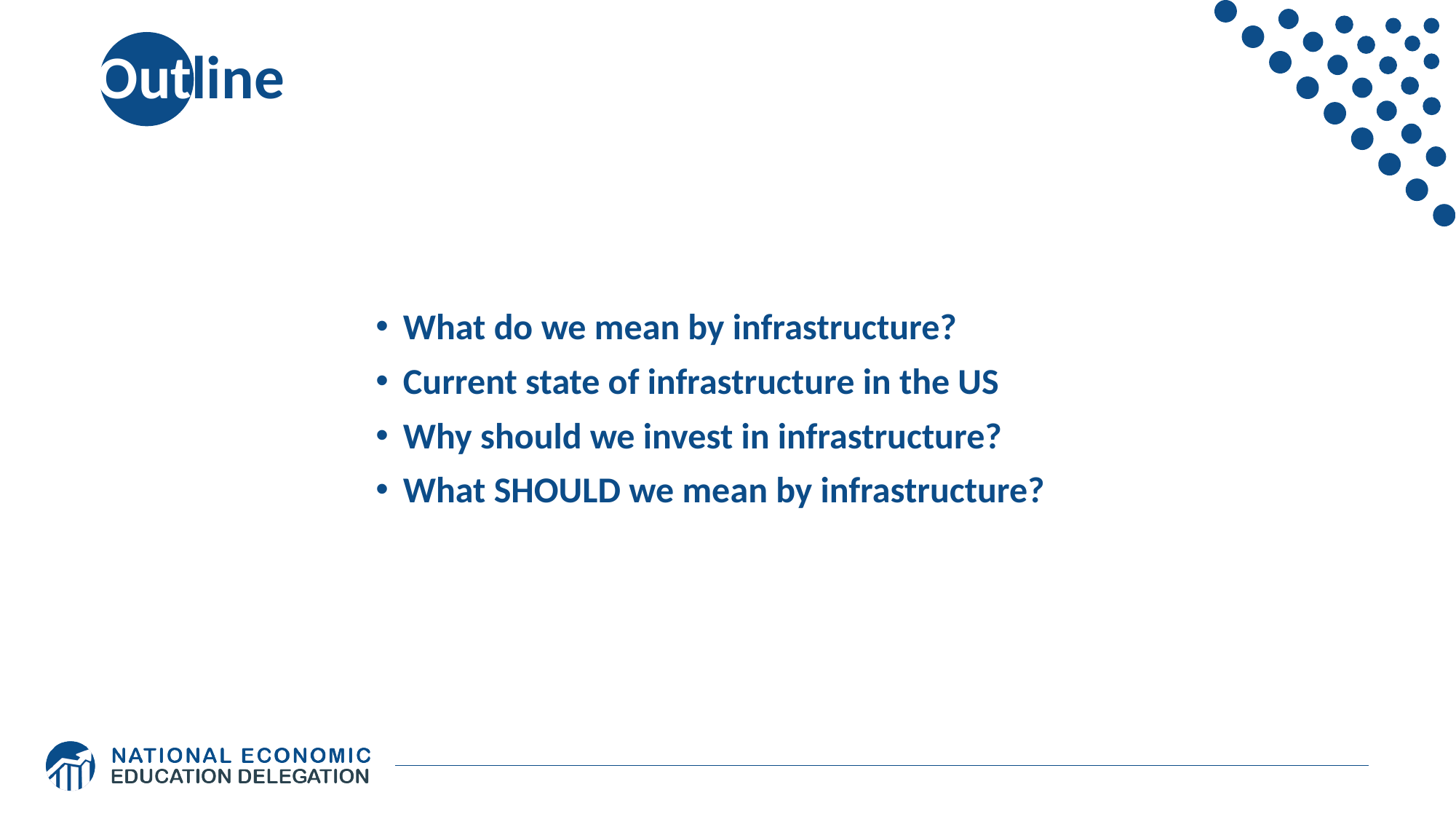

# Outline
What do we mean by infrastructure?
Current state of infrastructure in the US
Why should we invest in infrastructure?
What SHOULD we mean by infrastructure?